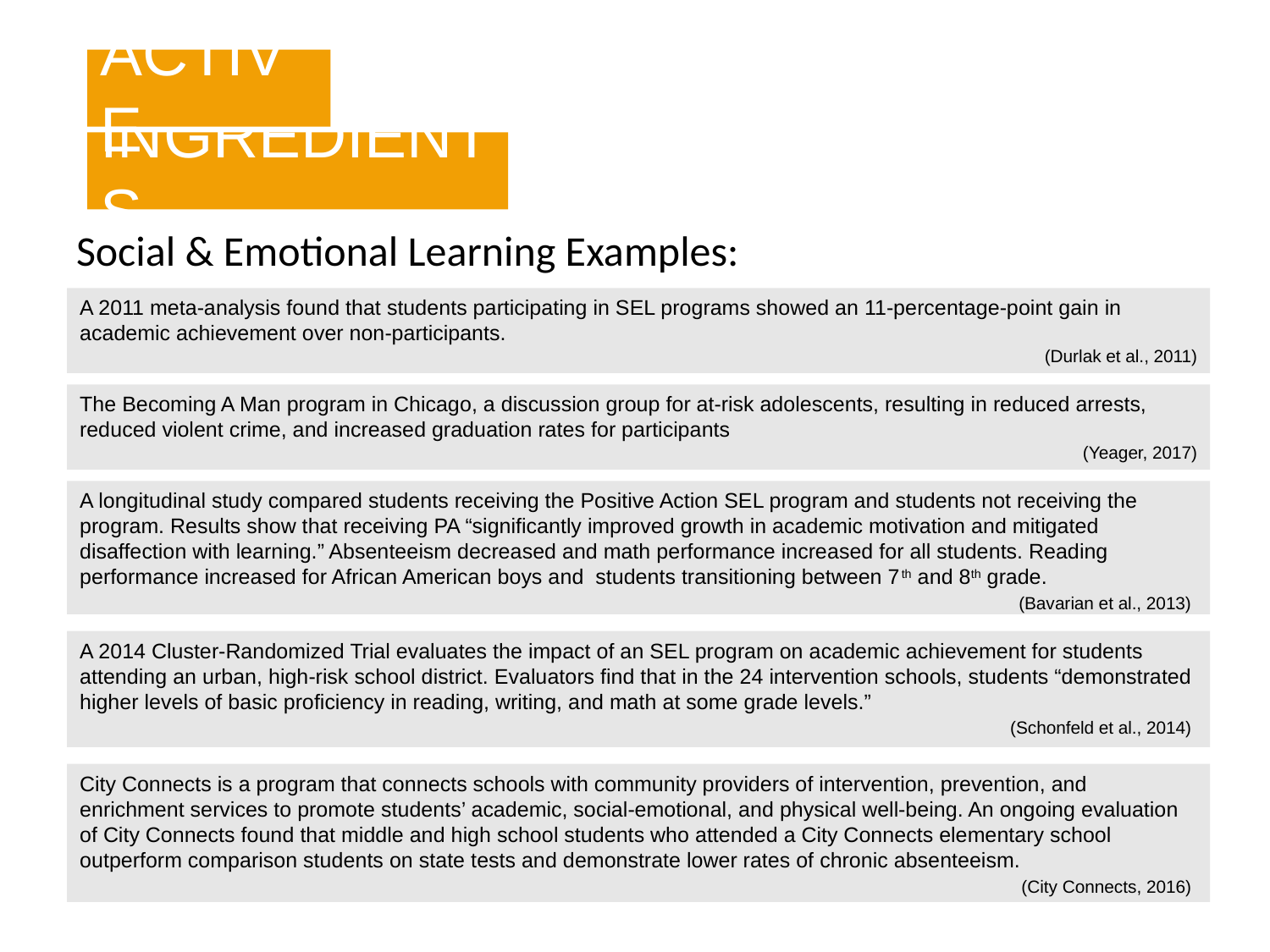

Social & Emotional Learning Examples:
A 2011 meta-analysis found that students participating in SEL programs showed an 11-percentage-point gain in academic achievement over non-participants.
(Durlak et al., 2011)
The Becoming A Man program in Chicago, a discussion group for at-risk adolescents, resulting in reduced arrests, reduced violent crime, and increased graduation rates for participants
(Yeager, 2017)
A longitudinal study compared students receiving the Positive Action SEL program and students not receiving the program. Results show that receiving PA “significantly improved growth in academic motivation and mitigated disaffection with learning.” Absenteeism decreased and math performance increased for all students. Reading performance increased for African American boys and  students transitioning between 7th and 8th grade.
(Bavarian et al., 2013)
A 2014 Cluster-Randomized Trial evaluates the impact of an SEL program on academic achievement for students attending an urban, high-risk school district. Evaluators find that in the 24 intervention schools, students “demonstrated higher levels of basic proficiency in reading, writing, and math at some grade levels.”
(Schonfeld et al., 2014)
City Connects is a program that connects schools with community providers of intervention, prevention, and enrichment services to promote students’ academic, social-emotional, and physical well-being. An ongoing evaluation of City Connects found that middle and high school students who attended a City Connects elementary school outperform comparison students on state tests and demonstrate lower rates of chronic absenteeism.
(City Connects, 2016)